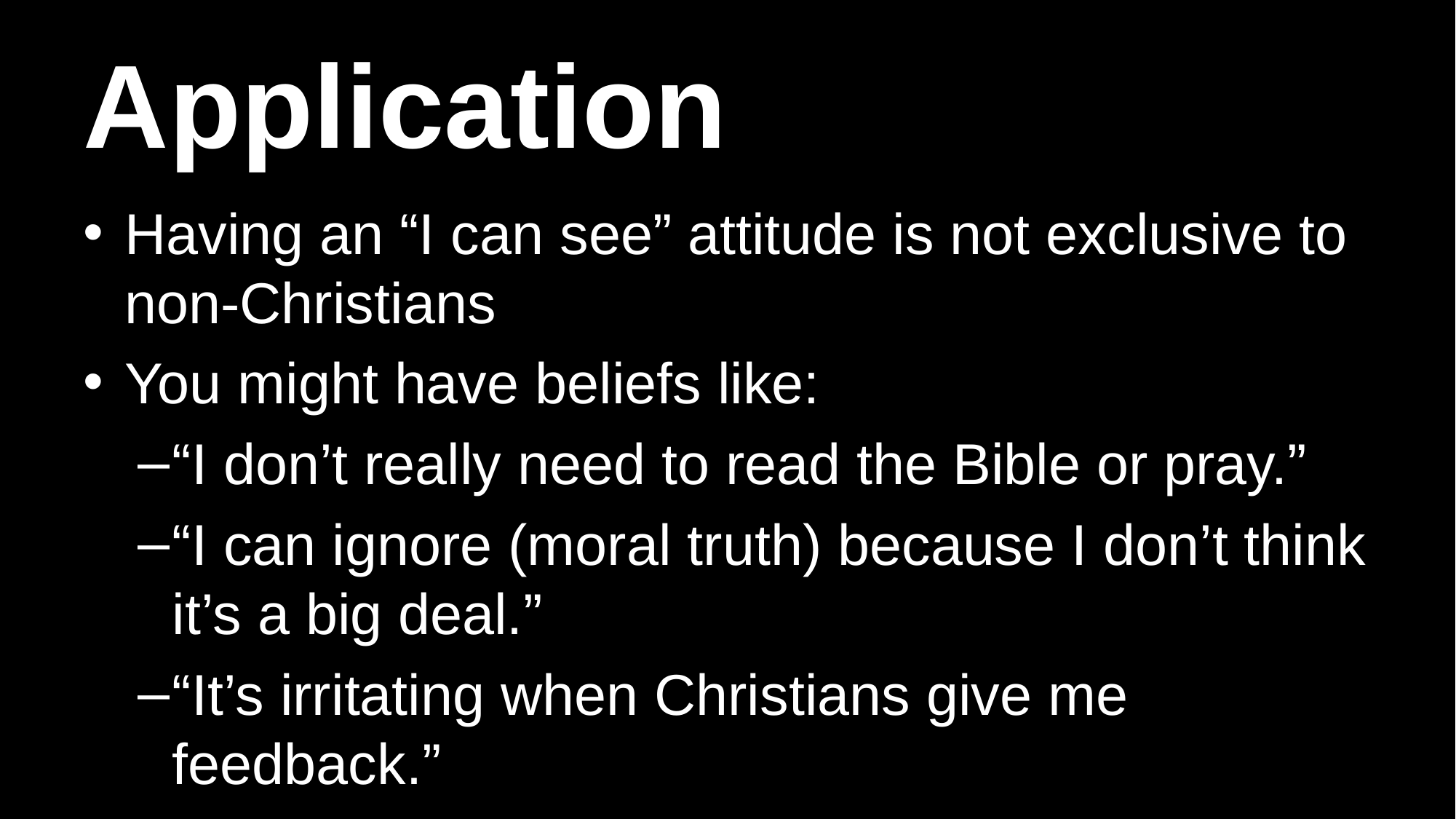

# Application
Having an “I can see” attitude is not exclusive to non-Christians
You might have beliefs like:
“I don’t really need to read the Bible or pray.”
“I can ignore (moral truth) because I don’t think it’s a big deal.”
“It’s irritating when Christians give me feedback.”